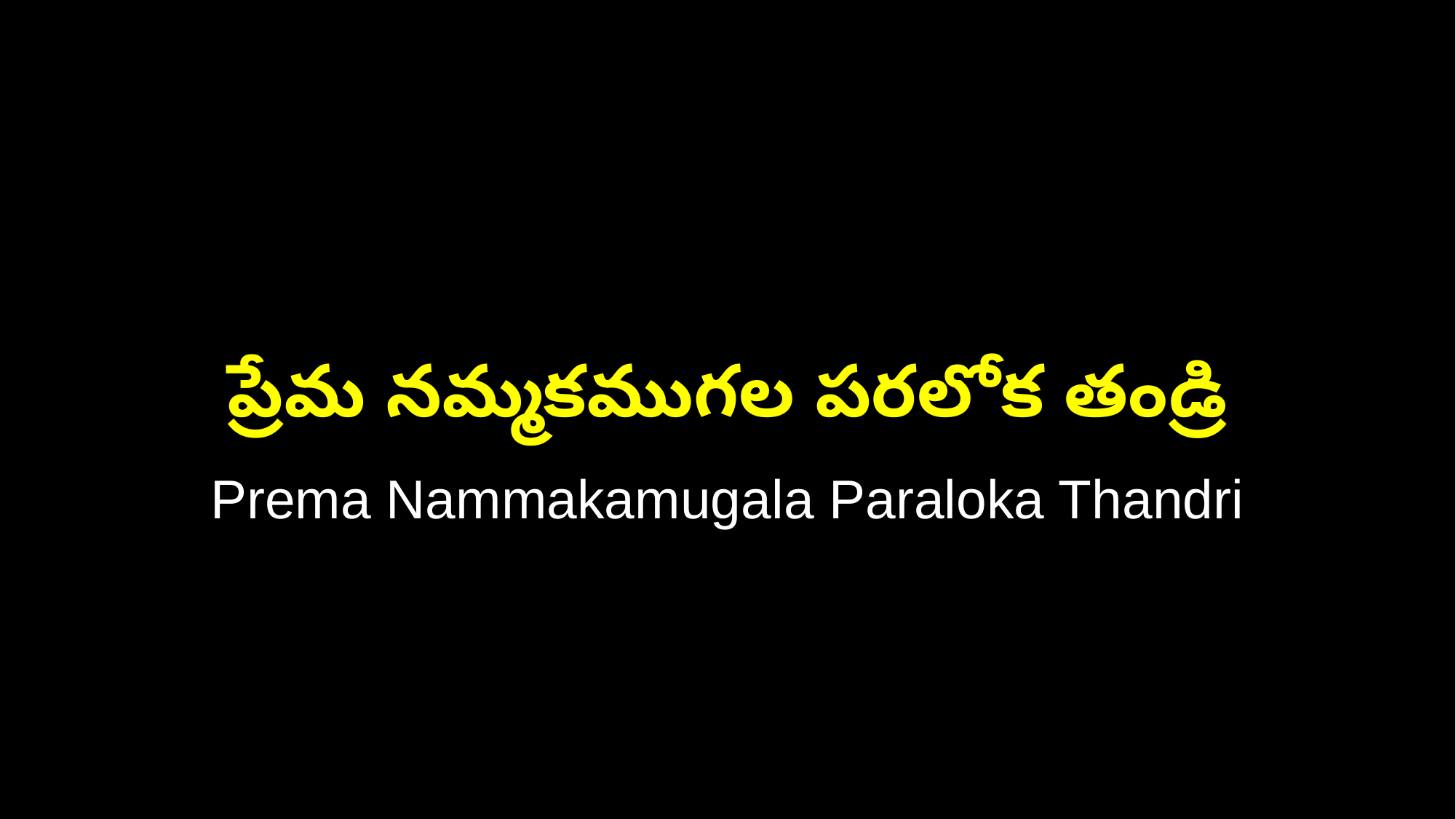

ప్రేమ నమ్మకముగల పరలోక తండ్రి
Prema Nammakamugala Paraloka Thandri